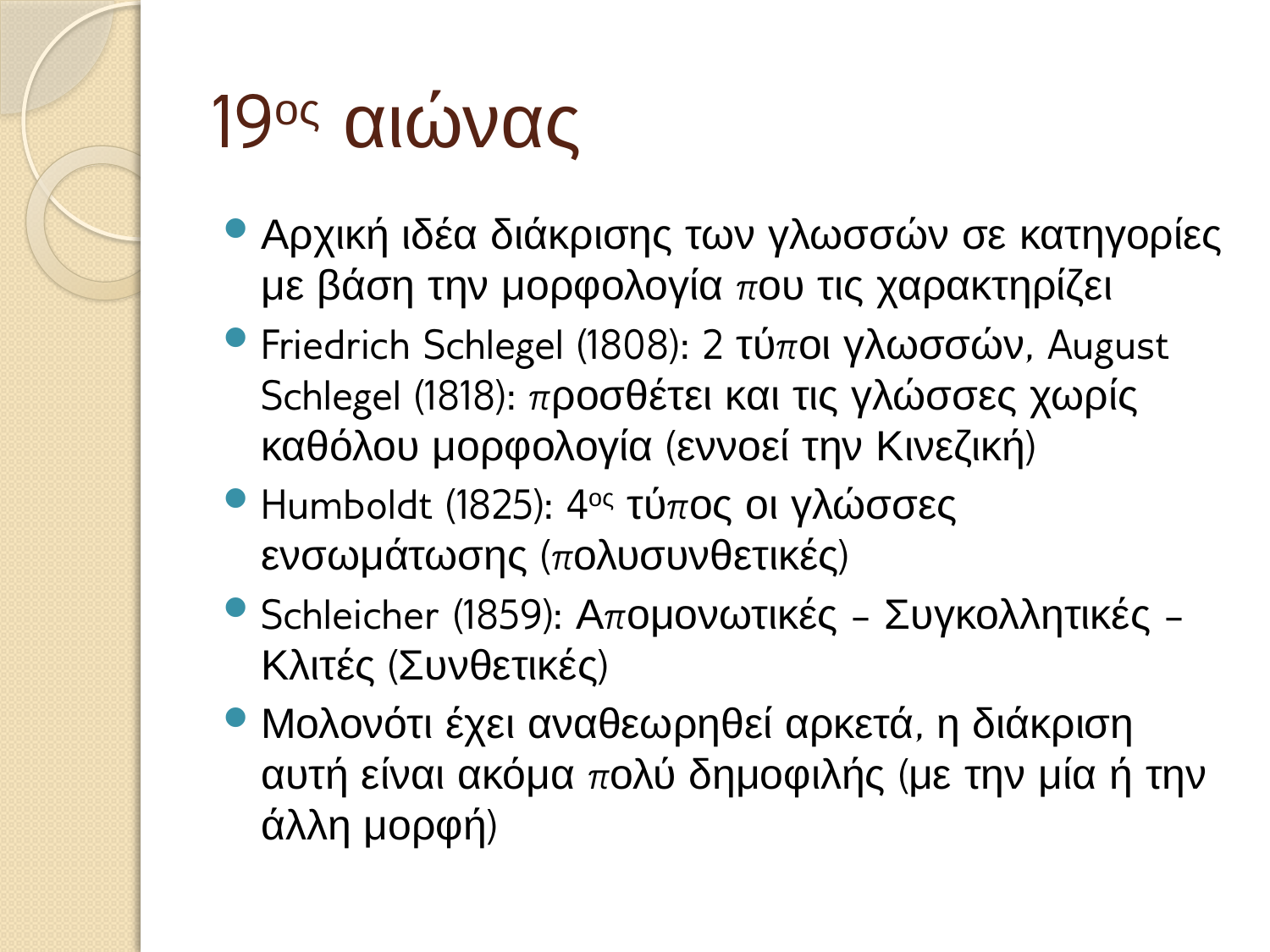

# 19ος αιώνας
Αρχική ιδέα διάκρισης των γλωσσών σε κατηγορίες με βάση την μορφολογία που τις χαρακτηρίζει
Friedrich Schlegel (1808): 2 τύποι γλωσσών, August Schlegel (1818): προσθέτει και τις γλώσσες χωρίς καθόλου μορφολογία (εννοεί την Κινεζική)
Humboldt (1825): 4ος τύπος οι γλώσσες ενσωμάτωσης (πολυσυνθετικές)
Schleicher (1859): Απομονωτικές – Συγκολλητικές – Κλιτές (Συνθετικές)
Μολονότι έχει αναθεωρηθεί αρκετά, η διάκριση αυτή είναι ακόμα πολύ δημοφιλής (με την μία ή την άλλη μορφή)